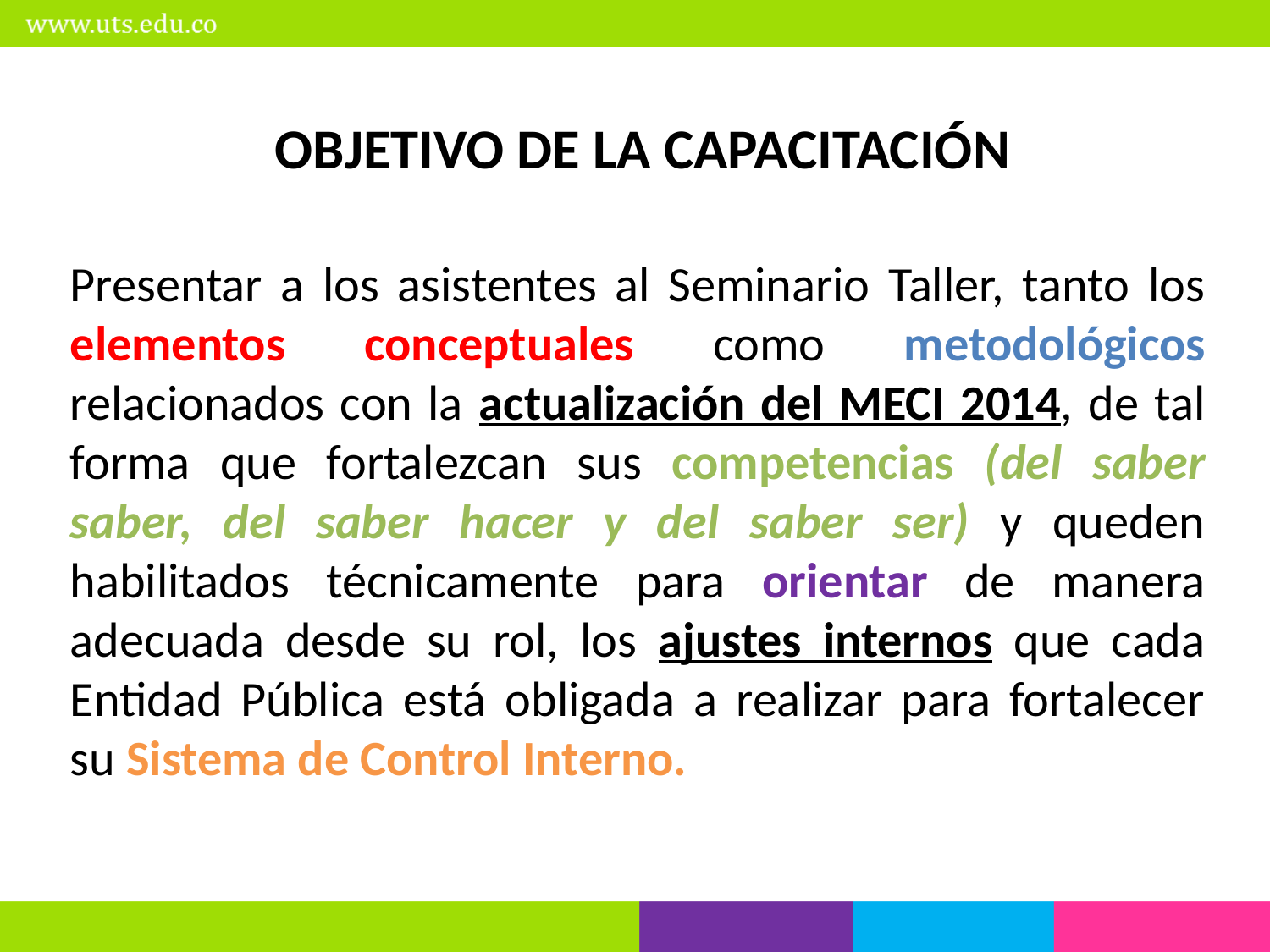

OBJETIVO DE LA CAPACITACIÓN
Presentar a los asistentes al Seminario Taller, tanto los elementos conceptuales como metodológicos relacionados con la actualización del MECI 2014, de tal forma que fortalezcan sus competencias (del saber saber, del saber hacer y del saber ser) y queden habilitados técnicamente para orientar de manera adecuada desde su rol, los ajustes internos que cada Entidad Pública está obligada a realizar para fortalecer su Sistema de Control Interno.